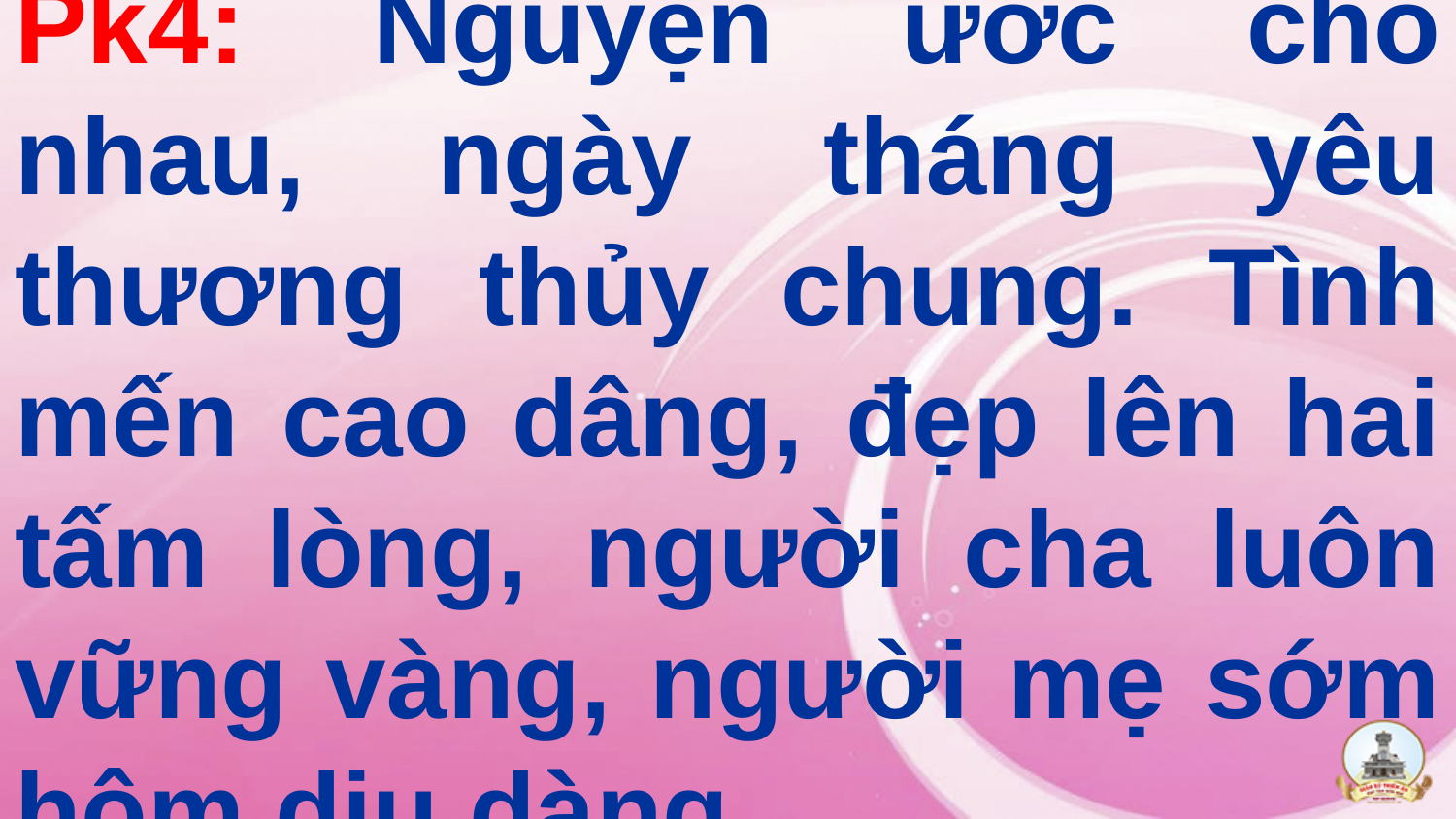

# Pk4: Nguyện ước cho nhau, ngày tháng yêu thương thủy chung. Tình mến cao dâng, đẹp lên hai tấm lòng, người cha luôn vững vàng, người mẹ sớm hôm dịu dàng.